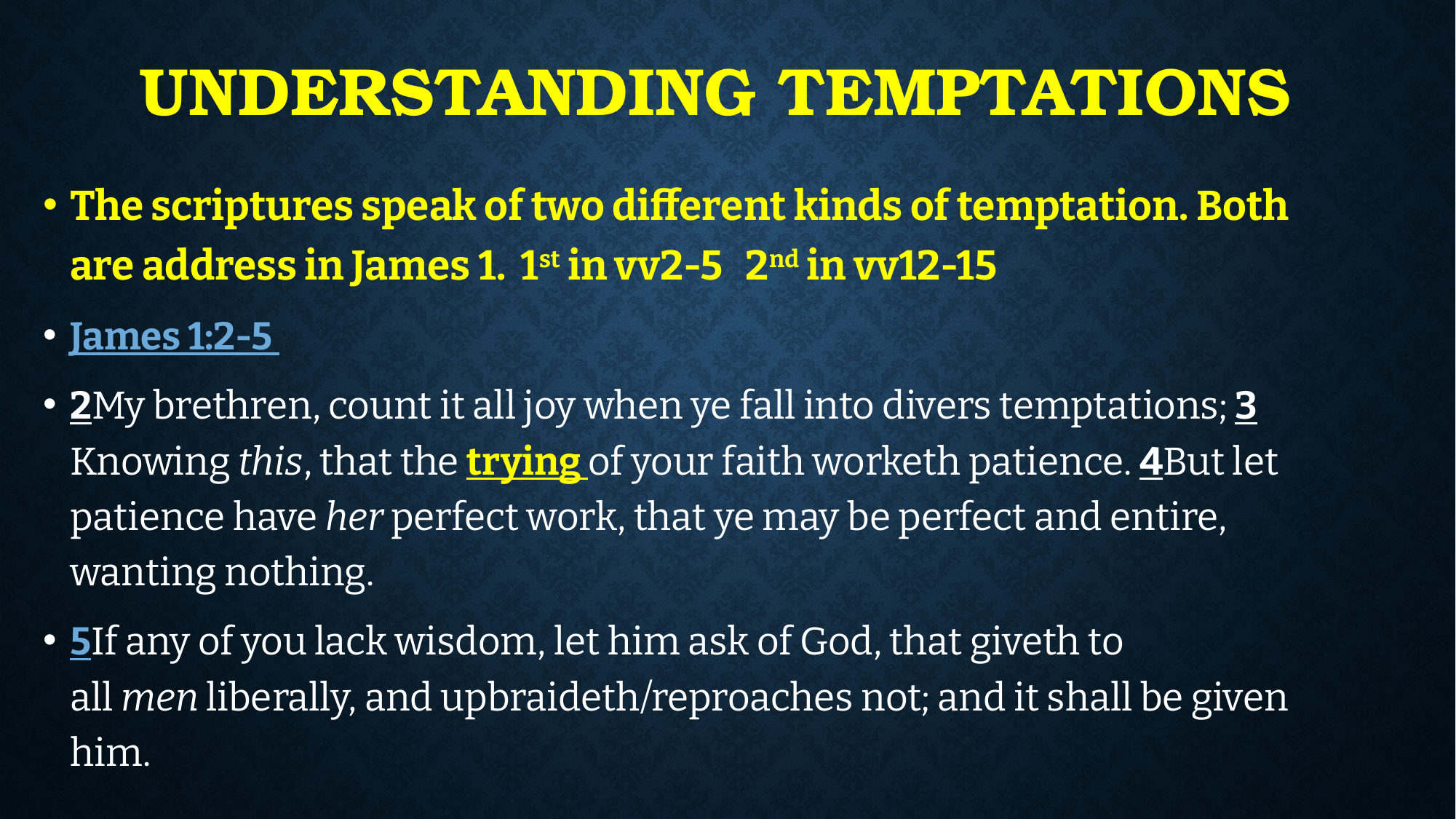

# Understanding Temptations
The scriptures speak of two different kinds of temptation. Both are address in James 1.  1st in vv2-5   2nd in vv12-15
James 1:2-5
2My brethren, count it all joy when ye fall into divers temptations; 3Knowing this, that the trying of your faith worketh patience. 4But let patience have her perfect work, that ye may be perfect and entire, wanting nothing.
5If any of you lack wisdom, let him ask of God, that giveth to all men liberally, and upbraideth/reproaches not; and it shall be given him.